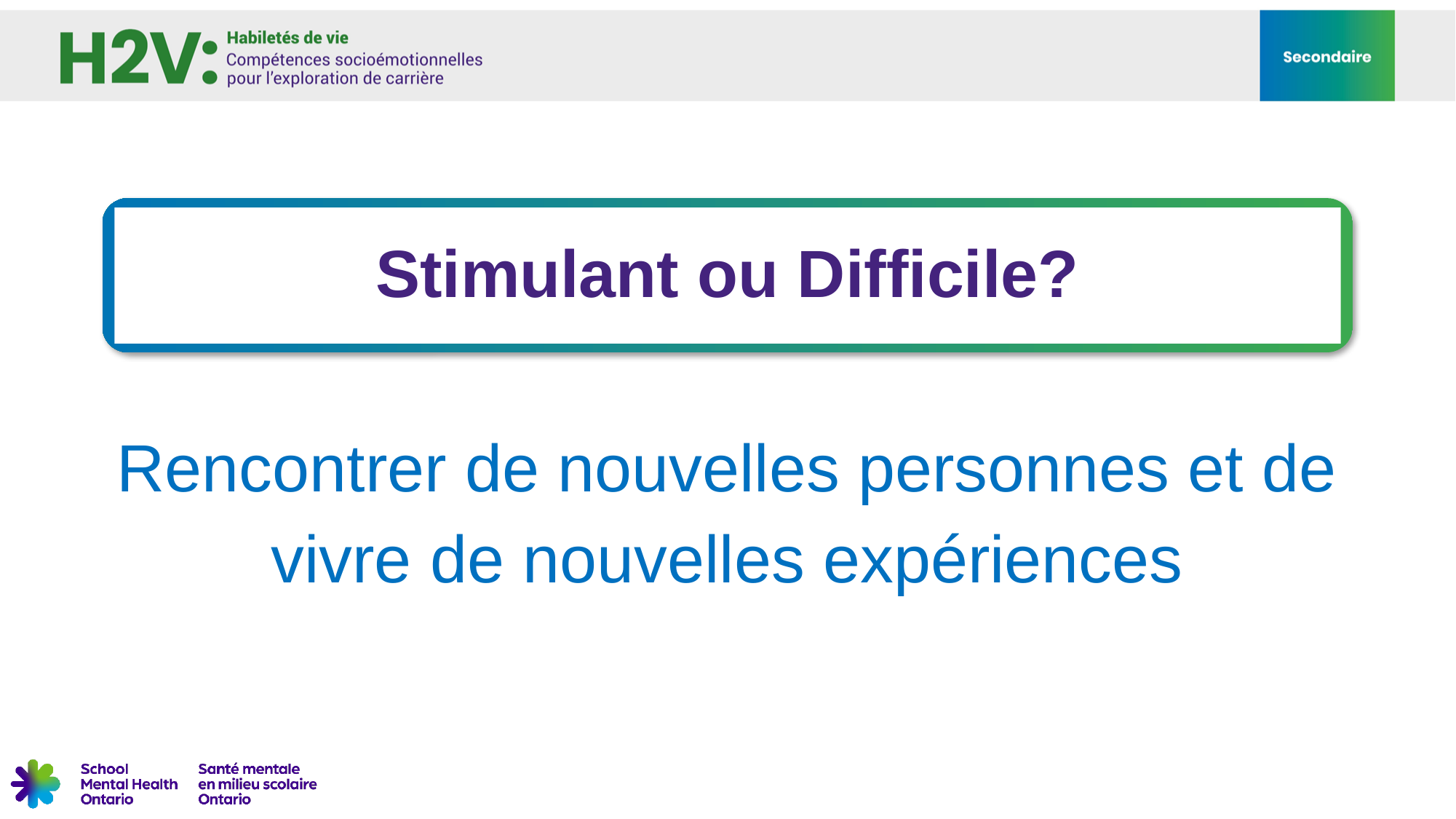

Stimulant ou Difficile?
Rencontrer de nouvelles personnes et de vivre de nouvelles expériences